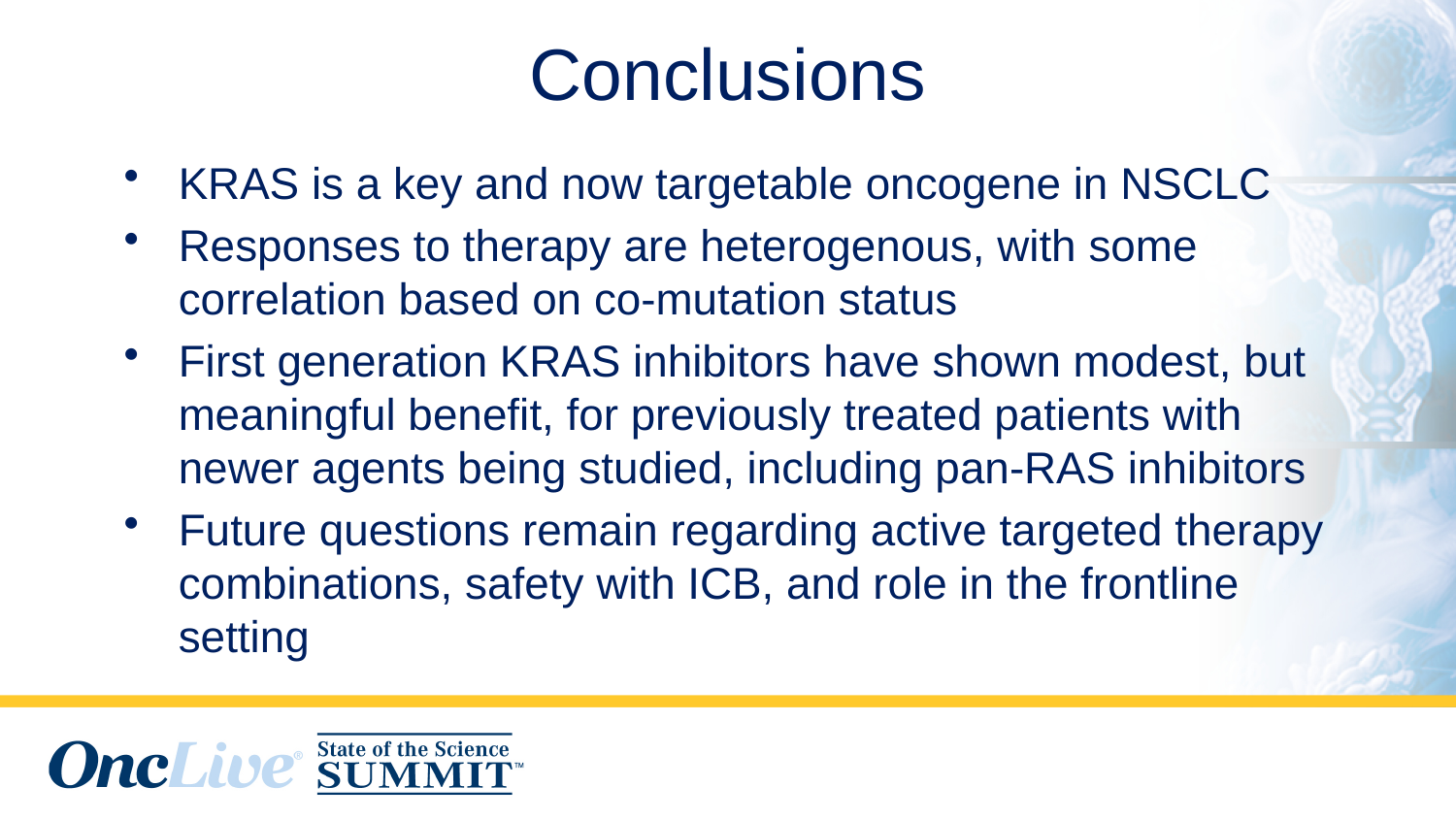

Conclusions
KRAS is a key and now targetable oncogene in NSCLC
Responses to therapy are heterogenous, with some correlation based on co-mutation status
First generation KRAS inhibitors have shown modest, but meaningful benefit, for previously treated patients with newer agents being studied, including pan-RAS inhibitors
Future questions remain regarding active targeted therapy combinations, safety with ICB, and role in the frontline setting